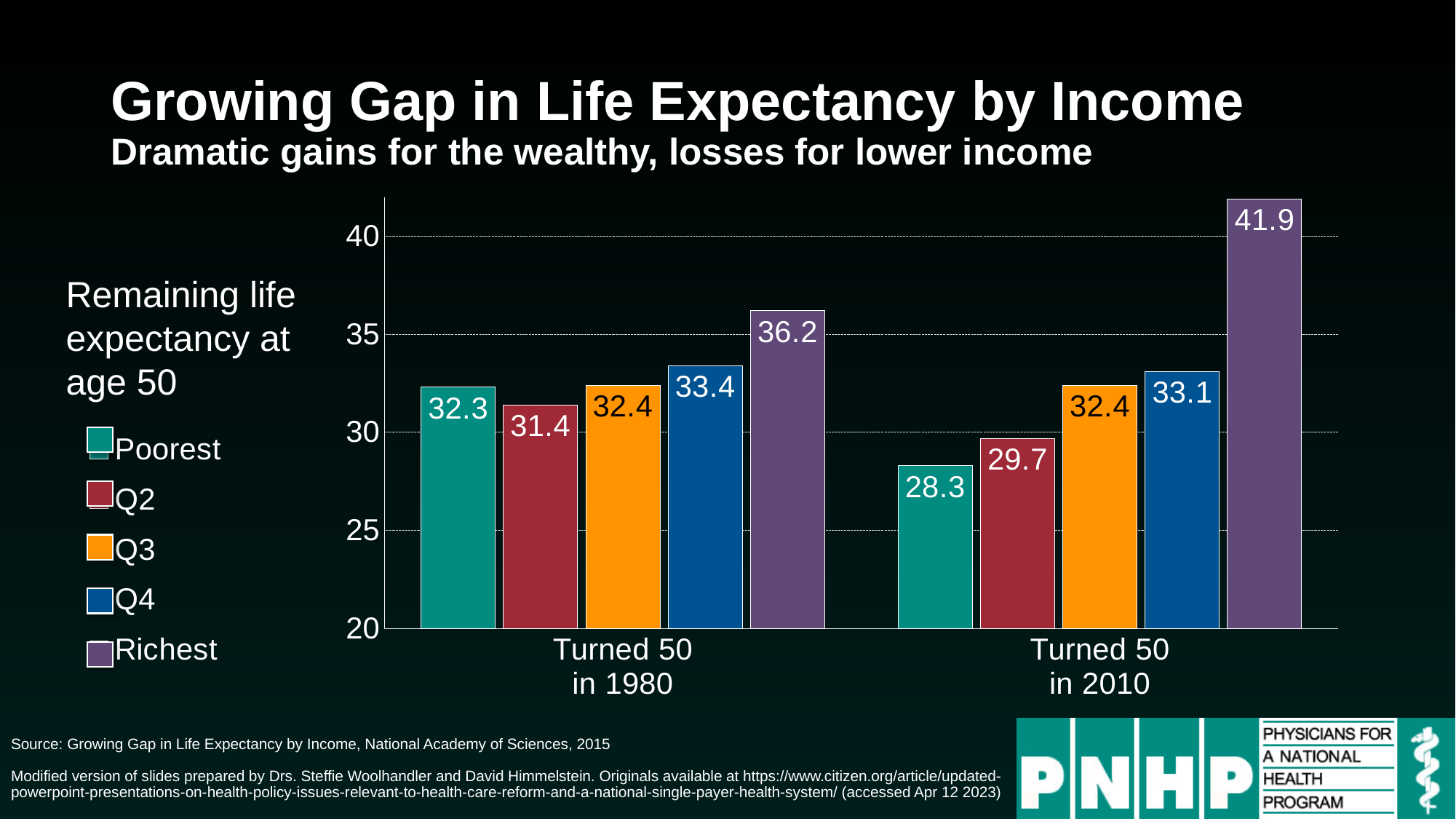

# Growing Gap in Life Expectancy by Income Dramatic gains for the wealthy, losses for lower income

### Chart

| Category | Poorest | Q2 | Q3 | Q4 | Richest |
|---|---|---|---|---|---|
| Turned 50
in 1980 | 32.3 | 31.4 | 32.4 | 33.4 | 36.2 |
| Turned 50
in 2010 | 28.3 | 29.7 | 32.4 | 33.1 | 41.9 |
Remaining life expectancy at age 50

Source: Growing Gap in Life Expectancy by Income, National Academy of Sciences, 2015
Modified version of slides prepared by Drs. Steffie Woolhandler and David Himmelstein. Originals available at https://www.citizen.org/article/updated-powerpoint-presentations-on-health-policy-issues-relevant-to-health-care-reform-and-a-national-single-payer-health-system/ (accessed Apr 12 2023)